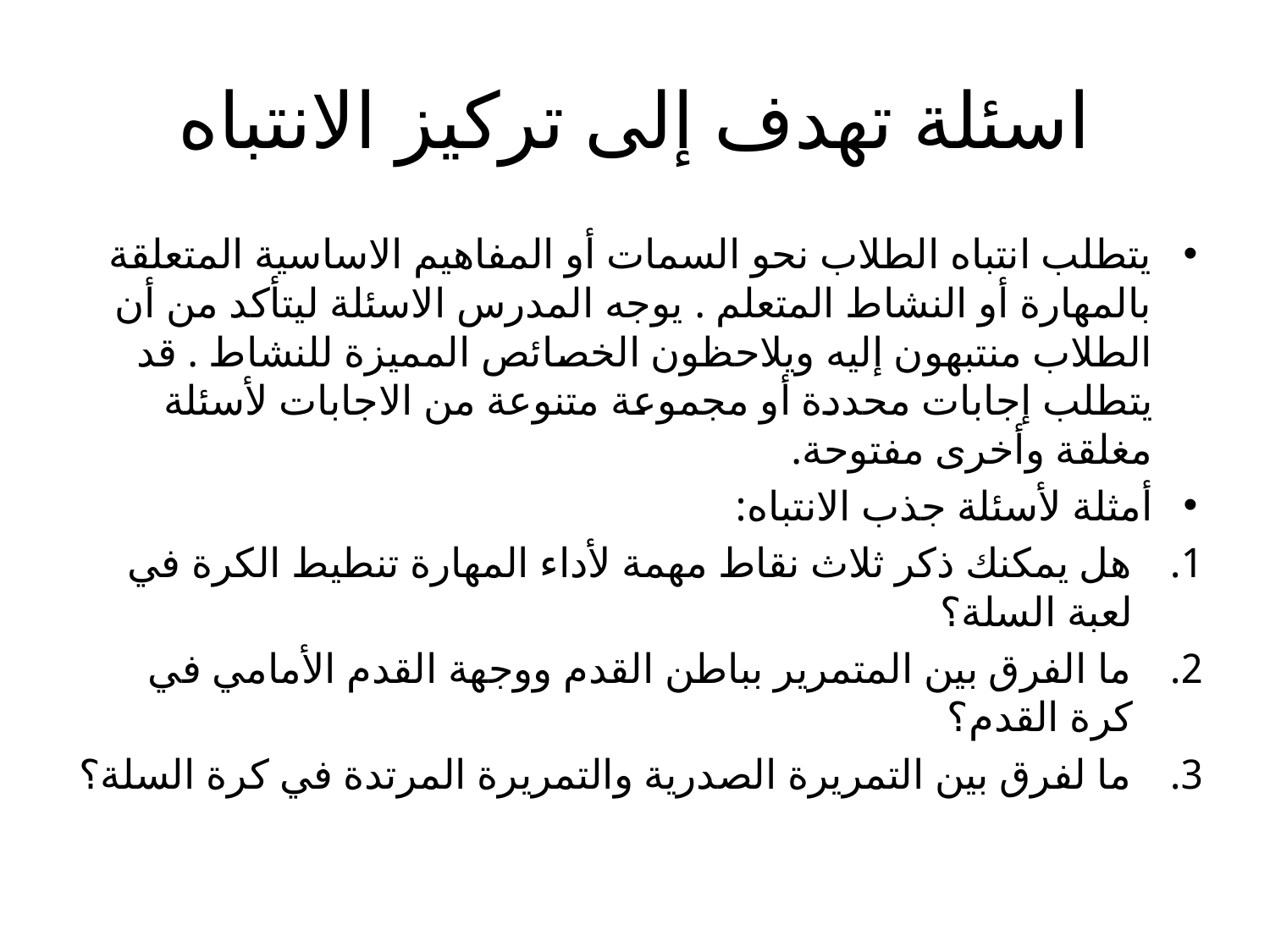

# اسئلة تهدف إلى تركيز الانتباه
يتطلب انتباه الطلاب نحو السمات أو المفاهيم الاساسية المتعلقة بالمهارة أو النشاط المتعلم . يوجه المدرس الاسئلة ليتأكد من أن الطلاب منتبهون إليه ويلاحظون الخصائص المميزة للنشاط . قد يتطلب إجابات محددة أو مجموعة متنوعة من الاجابات لأسئلة مغلقة وأخرى مفتوحة.
أمثلة لأسئلة جذب الانتباه:
هل يمكنك ذكر ثلاث نقاط مهمة لأداء المهارة تنطيط الكرة في لعبة السلة؟
ما الفرق بين المتمرير بباطن القدم ووجهة القدم الأمامي في كرة القدم؟
ما لفرق بين التمريرة الصدرية والتمريرة المرتدة في كرة السلة؟